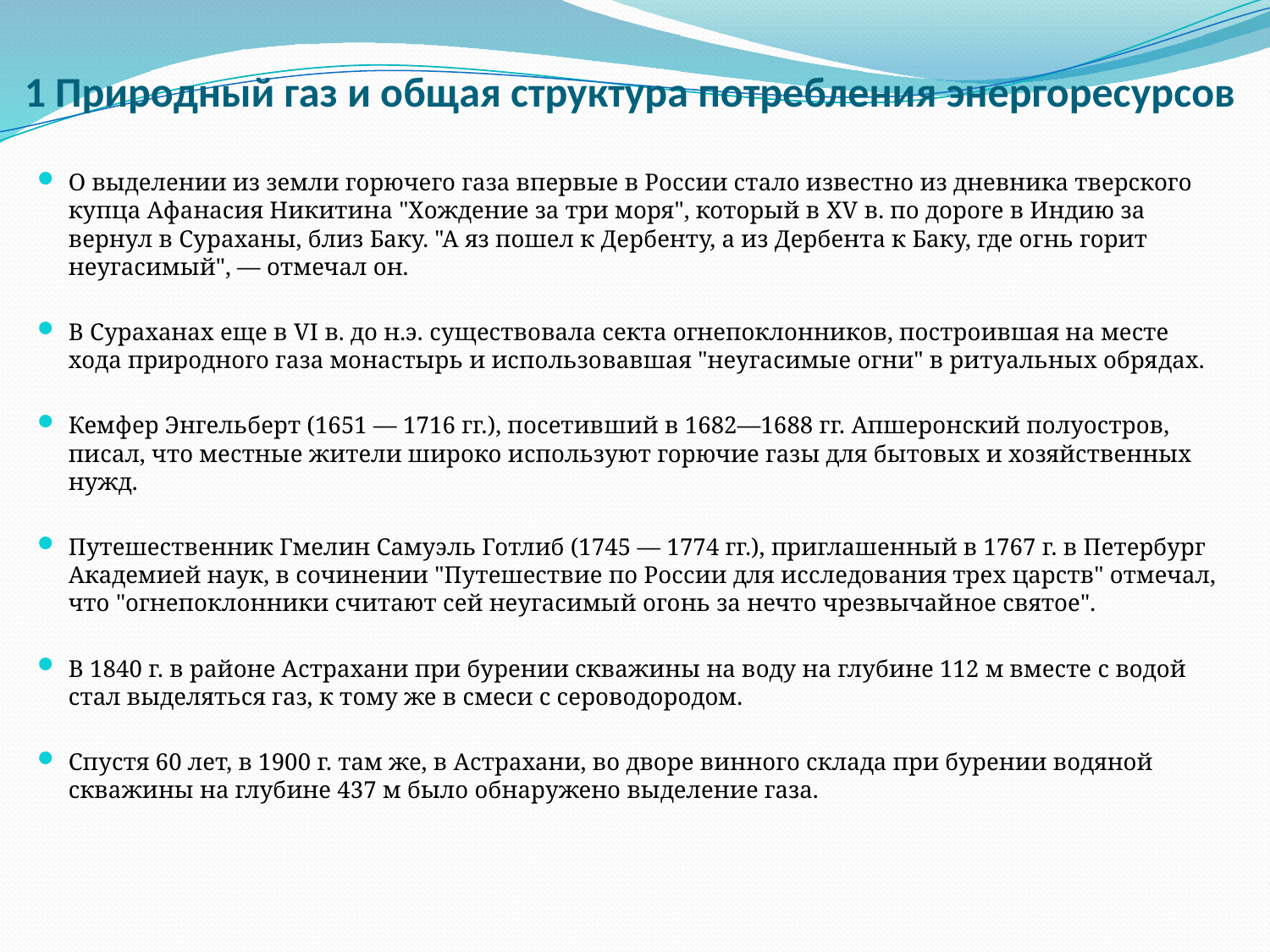

# 1 Природный газ и общая структура потребления энергоресурсов

О выделении из земли горючего газа впервые в России стало известно из дневника тверского купца Афанасия Никитина "Хождение за три моря", который в XV в. по дороге в Индию за­вернул в Сураханы, близ Баку. "А яз пошел к Дербенту, а из Дербента к Баку, где огнь горит неугасимый", — отмечал он.

В Сураханах еще в VI в. до н.э. существовала секта огнепоклонников, построившая на месте хода природного газа монастырь и использо­вавшая "неугасимые огни" в ритуальных обря­дах.

Кемфер Энгельберт (1651 — 1716 гг.), посетив­ший в 1682—1688 гг. Апшеронский полуостров, писал, что местные жители широко используют горючие газы для бытовых и хозяйственных нужд.

Путешественник Гмелин Самуэль Готлиб (1745 — 1774 гг.), приглашенный в 1767 г. в Петербург Академией наук, в сочинении "Путешествие по России для исследования трех царств" отмечал, что "огнепоклонники считают сей неугасимый огонь за нечто чрезвычай­ное святое".

В 1840 г. в районе Астрахани при бурении скважины на воду на глубине 112 м вместе с водой стал выделяться газ, к тому же в смеси с сероводородом.

Спустя 60 лет, в 1900 г. там же, в Астрахани, во дворе винного склада при бурении водяной скважины на глубине 437 м было обнаружено выделение газа.